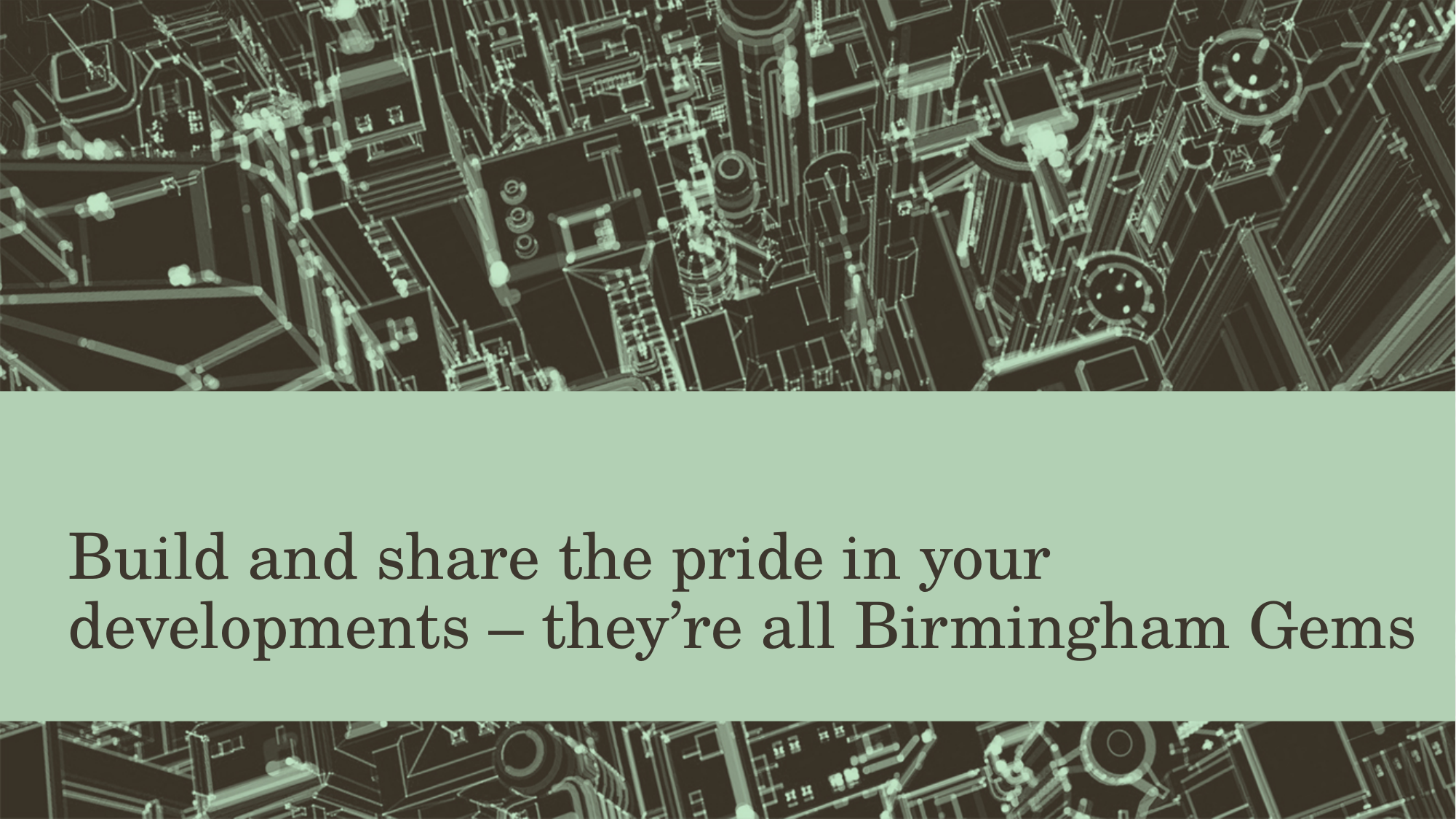

# Build and share the pride in your developments – they’re all Birmingham Gems